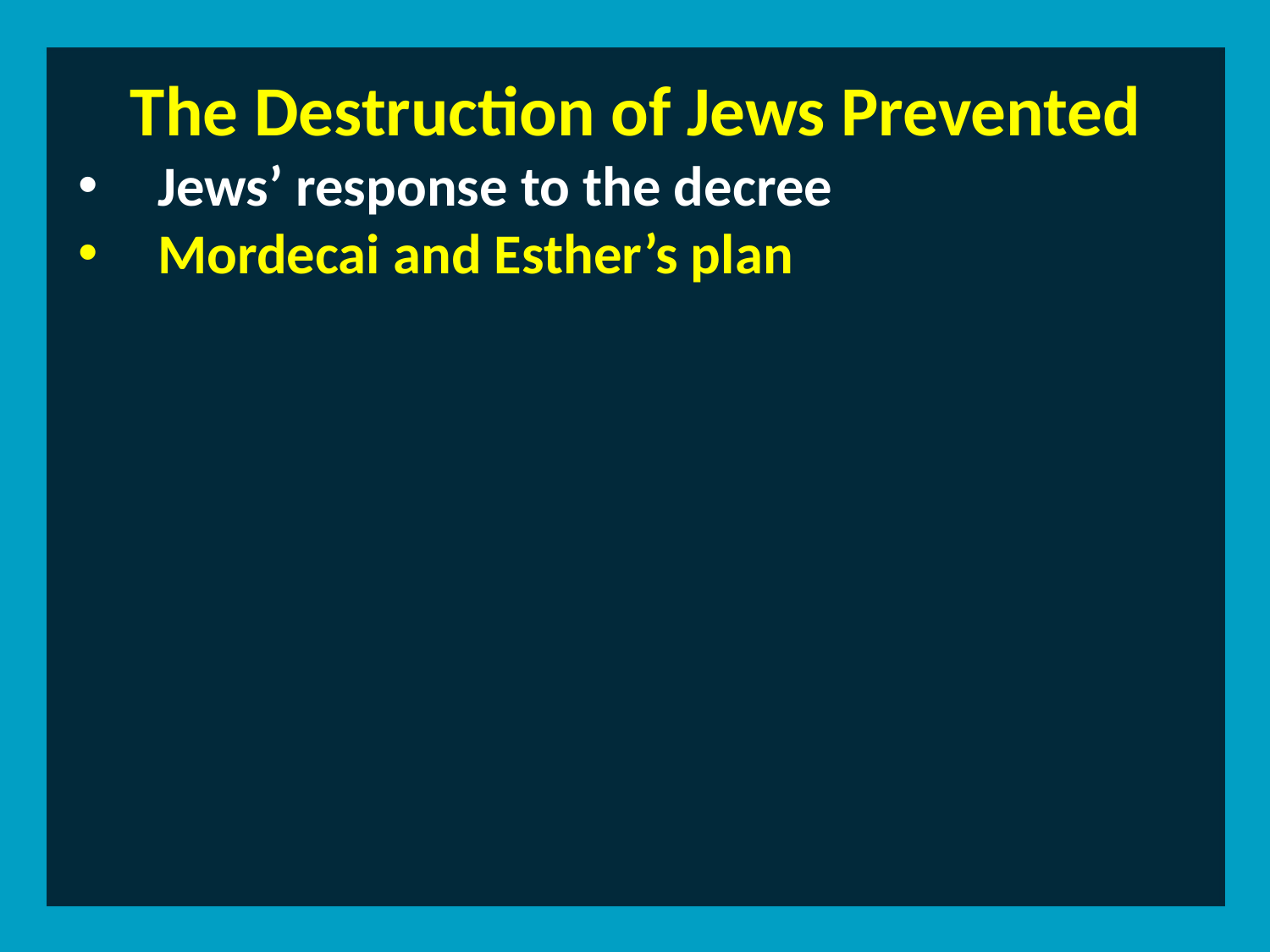

The Destruction of Jews Prevented
Jews’ response to the decree
Mordecai and Esther’s plan